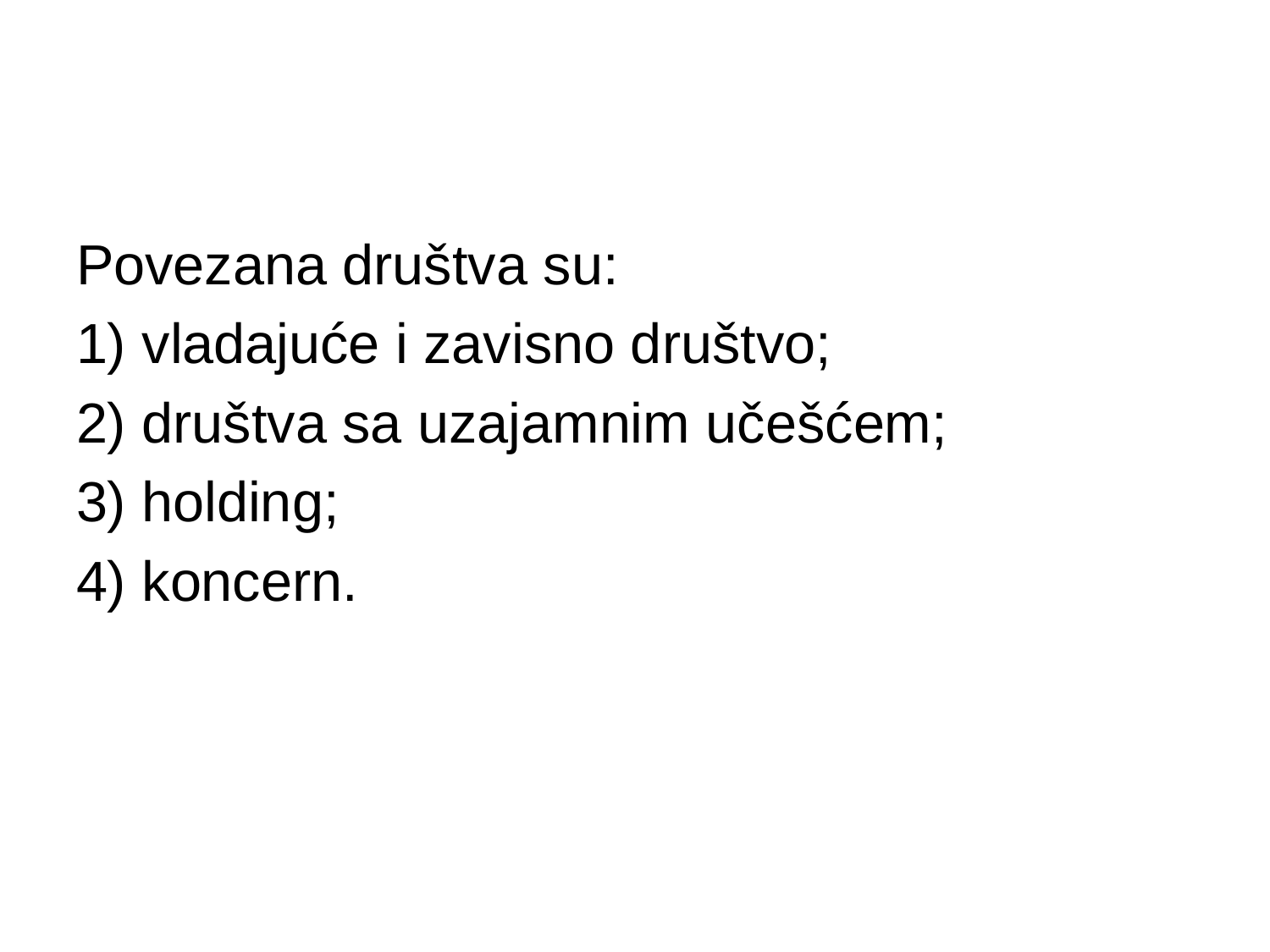

Povezana društva su:
1) vladajuće i zavisno društvo;
2) društva sa uzajamnim učešćem;
3) holding;
4) koncern.